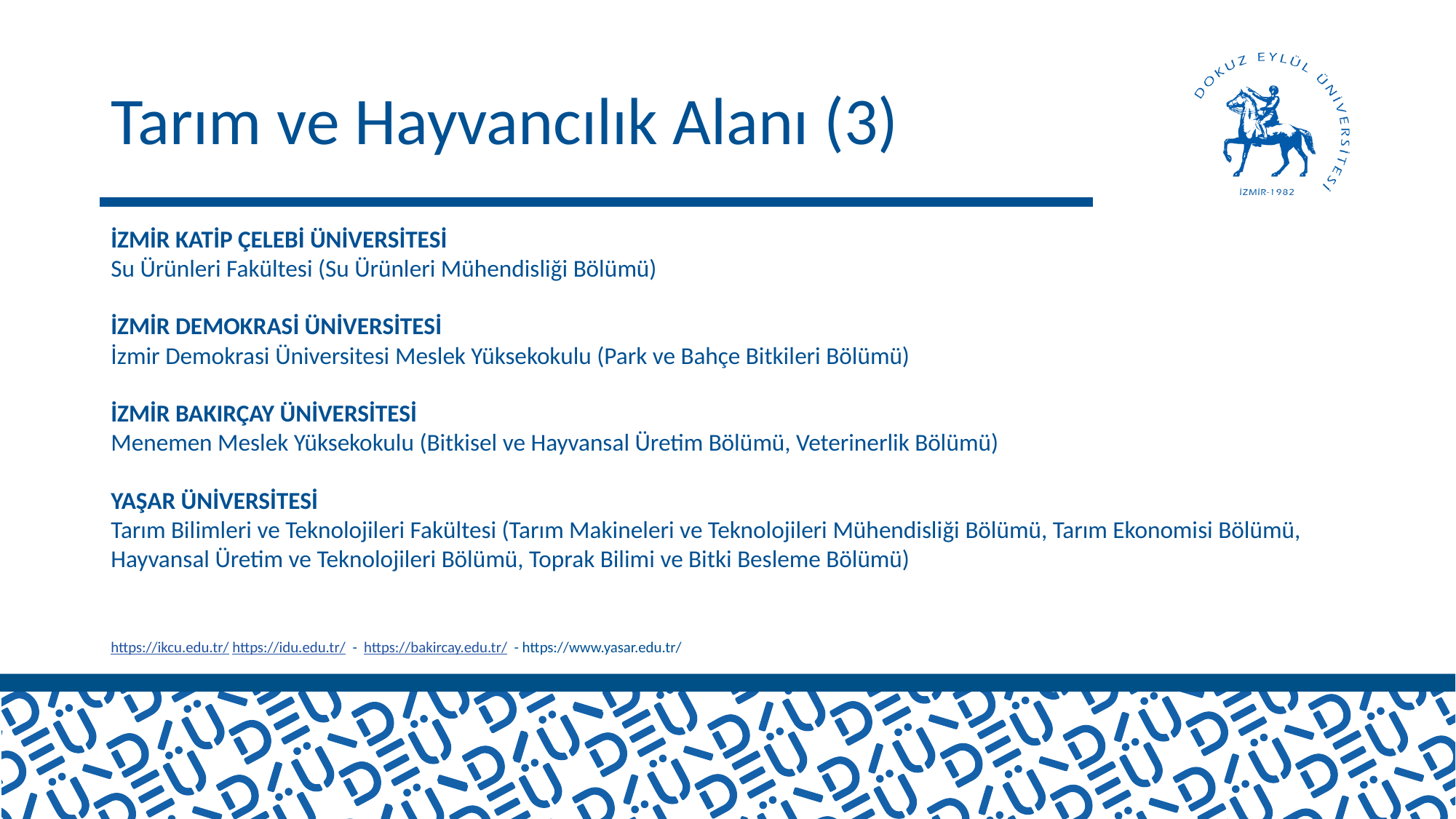

# Tarım ve Hayvancılık Alanı (3)
İZMİR KATİP ÇELEBİ ÜNİVERSİTESİ
Su Ürünleri Fakültesi (Su Ürünleri Mühendisliği Bölümü)

İZMİR DEMOKRASİ ÜNİVERSİTESİ
İzmir Demokrasi Üniversitesi Meslek Yüksekokulu (Park ve Bahçe Bitkileri Bölümü)

İZMİR BAKIRÇAY ÜNİVERSİTESİ
Menemen Meslek Yüksekokulu (Bitkisel ve Hayvansal Üretim Bölümü, Veterinerlik Bölümü)

YAŞAR ÜNİVERSİTESİ
Tarım Bilimleri ve Teknolojileri Fakültesi (Tarım Makineleri ve Teknolojileri Mühendisliği Bölümü, Tarım Ekonomisi Bölümü, Hayvansal Üretim ve Teknolojileri Bölümü, Toprak Bilimi ve Bitki Besleme Bölümü)

https://ikcu.edu.tr/ https://idu.edu.tr/  -  https://bakircay.edu.tr/  - https://www.yasar.edu.tr/